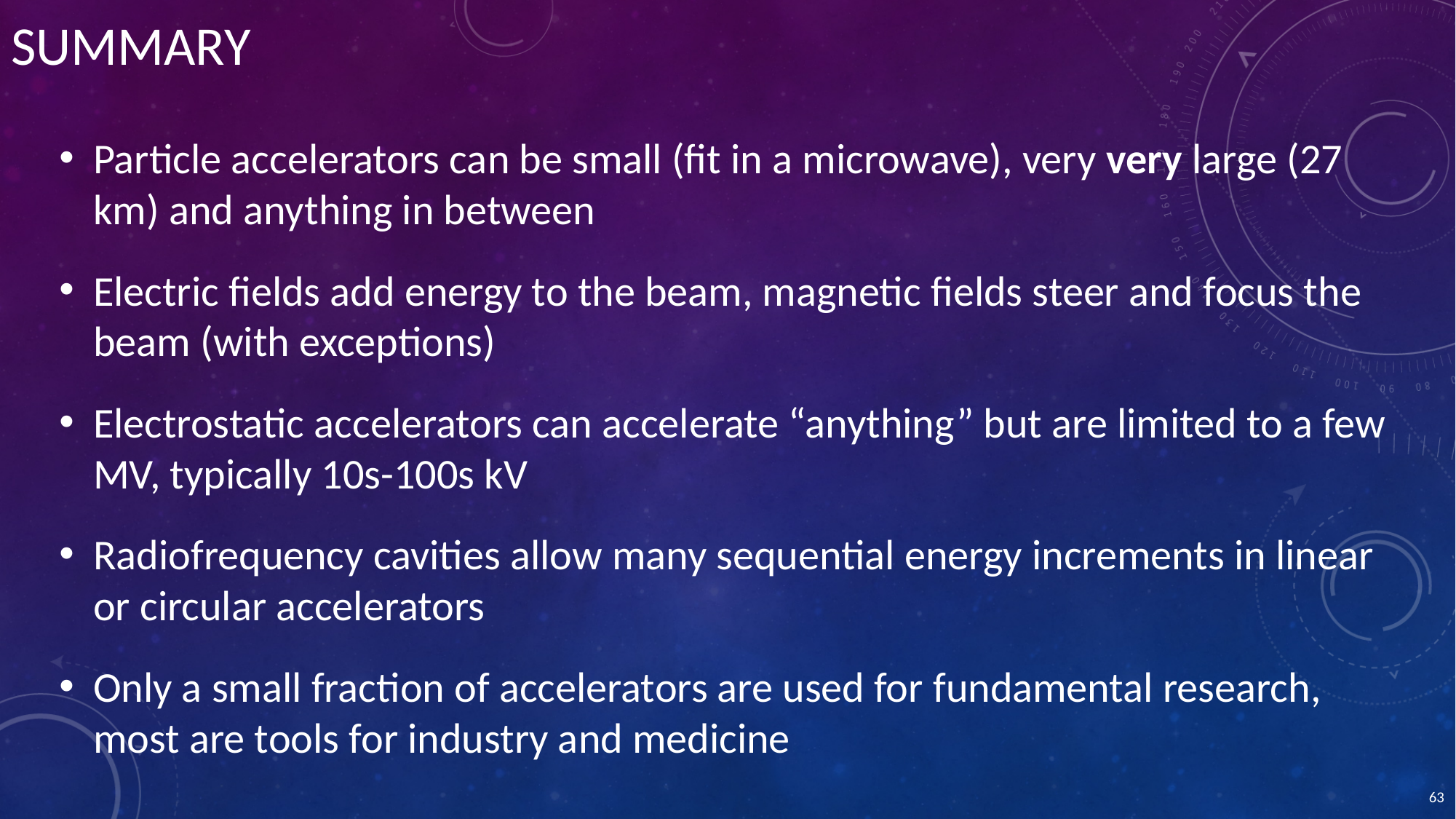

# Summary
Particle accelerators can be small (fit in a microwave), very very large (27 km) and anything in between
Electric fields add energy to the beam, magnetic fields steer and focus the beam (with exceptions)
Electrostatic accelerators can accelerate “anything” but are limited to a few MV, typically 10s-100s kV
Radiofrequency cavities allow many sequential energy increments in linear or circular accelerators
Only a small fraction of accelerators are used for fundamental research, most are tools for industry and medicine
63